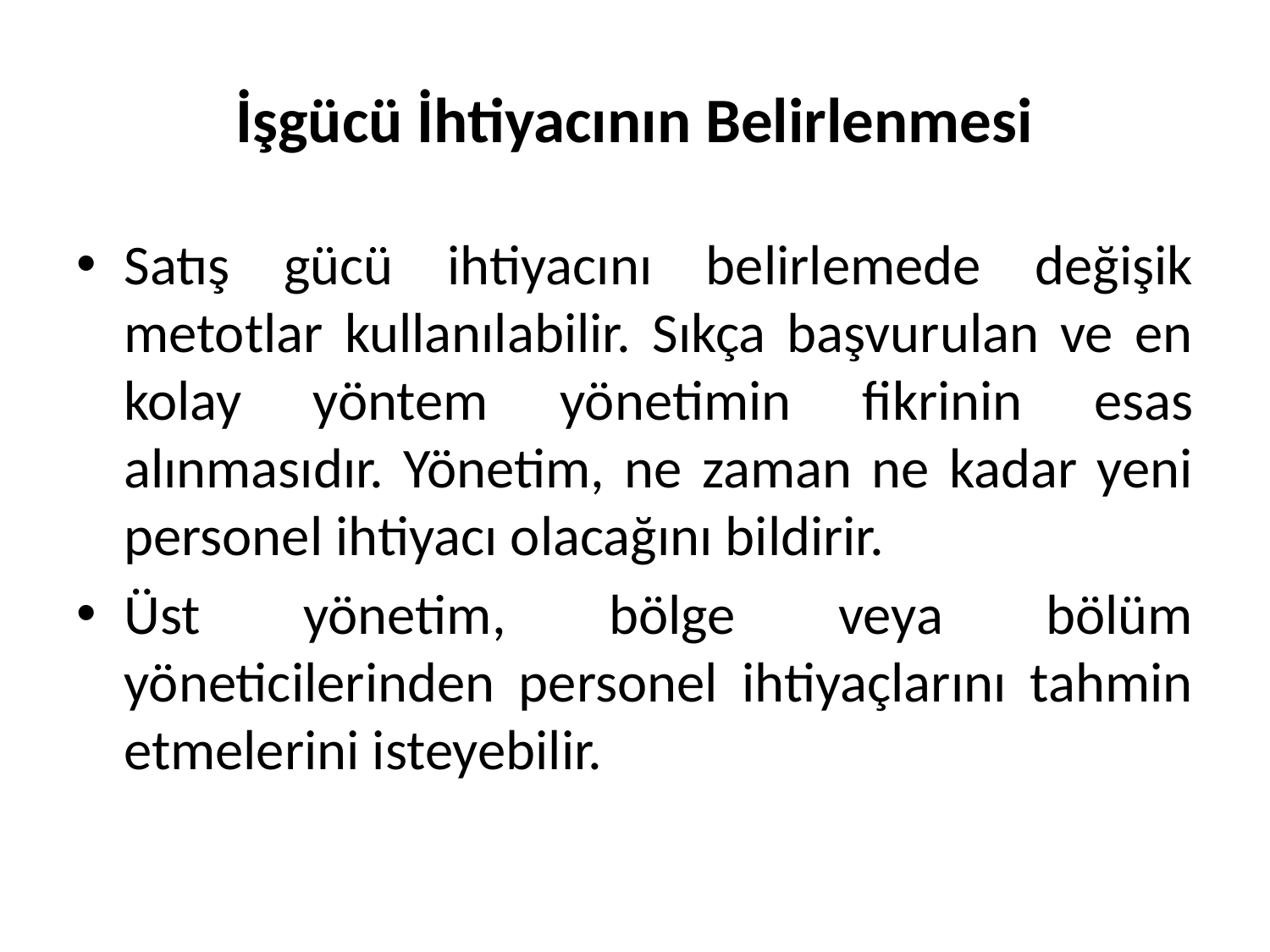

# İşgücü İhtiyacının Belirlenmesi
Satış gücü ihtiyacını belirlemede değişik metotlar kullanılabilir. Sıkça başvurulan ve en kolay yöntem yönetimin fikrinin esas alınmasıdır. Yönetim, ne zaman ne kadar yeni personel ihtiyacı olacağını bildirir.
Üst yönetim, bölge veya bölüm yöneticilerinden personel ihtiyaçlarını tahmin etmelerini isteyebilir.